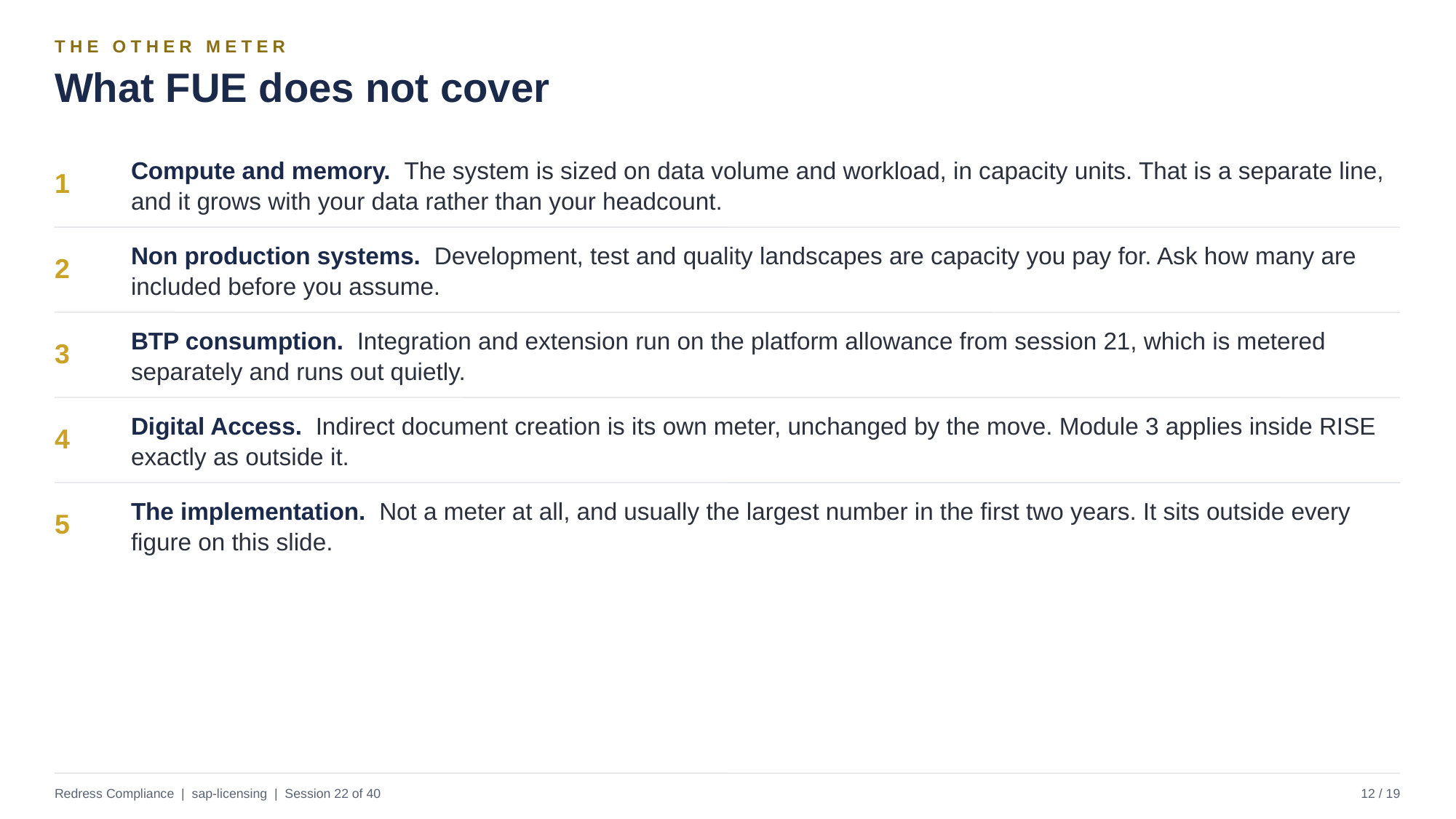

THE OTHER METER
What FUE does not cover
Compute and memory.  The system is sized on data volume and workload, in capacity units. That is a separate line, and it grows with your data rather than your headcount.
1

Non production systems.  Development, test and quality landscapes are capacity you pay for. Ask how many are included before you assume.
2

BTP consumption.  Integration and extension run on the platform allowance from session 21, which is metered separately and runs out quietly.
3

Digital Access.  Indirect document creation is its own meter, unchanged by the move. Module 3 applies inside RISE exactly as outside it.
4

The implementation.  Not a meter at all, and usually the largest number in the first two years. It sits outside every figure on this slide.
5

Redress Compliance  |  sap-licensing  |  Session 22 of 40
12 / 19